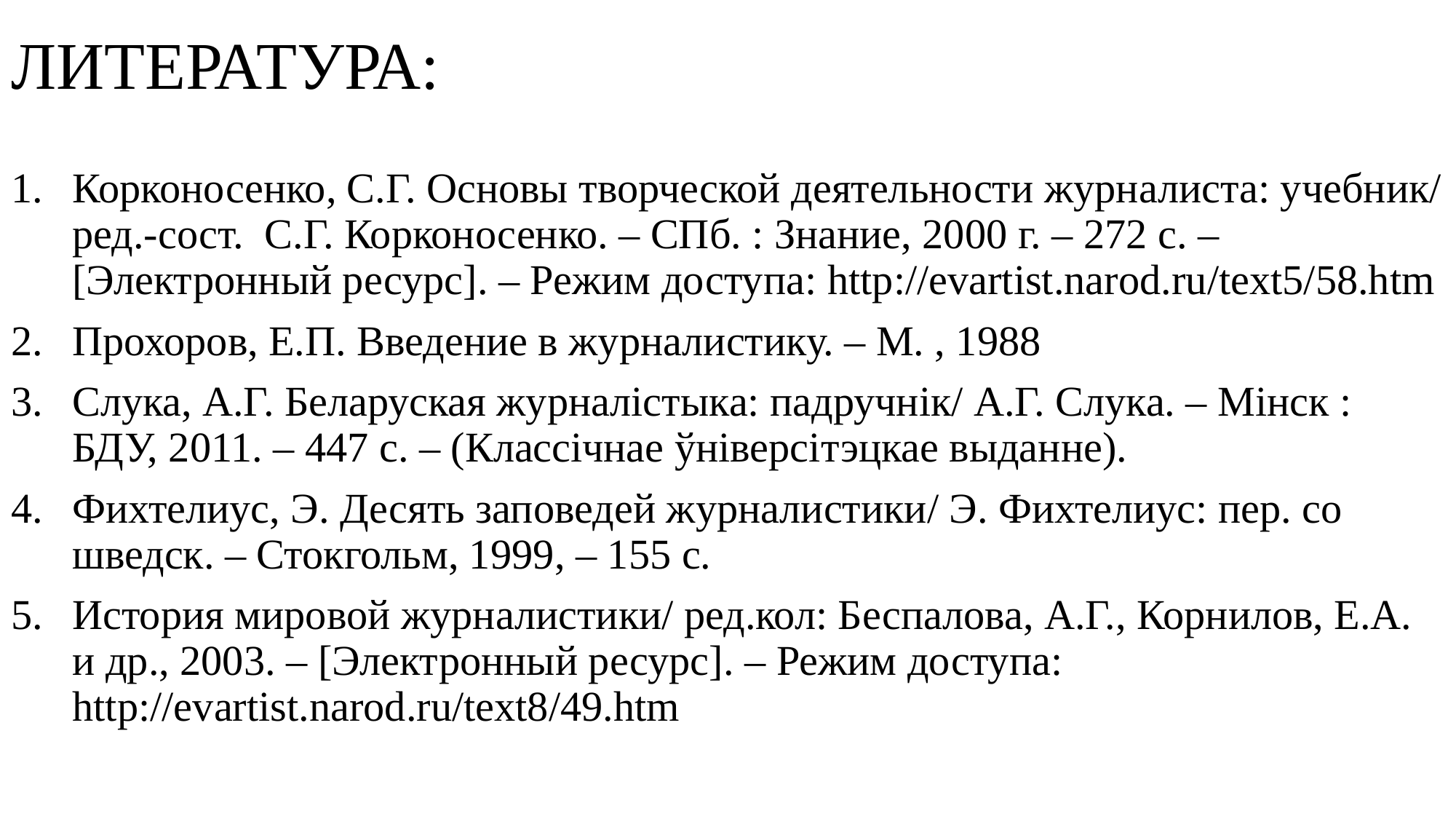

# ЛИТЕРАТУРА:
Корконосенко, С.Г. Основы творческой деятельности журналиста: учебник/ ред.-сост.  С.Г. Корконосенко. – СПб. : Знание, 2000 г. – 272 с. – [Электронный ресурс]. – Режим доступа: http://evartist.narod.ru/text5/58.htm
Прохоров, Е.П. Введение в журналистику. – М. , 1988
Слука, А.Г. Беларуская журналістыка: падручнік/ А.Г. Слука. – Мінск : БДУ, 2011. – 447 с. – (Классічнае ўніверсітэцкае выданне).
Фихтелиус, Э. Десять заповедей журналистики/ Э. Фихтелиус: пер. со шведск. – Стокгольм, 1999, – 155 с.
История мировой журналистики/ ред.кол: Беспалова, А.Г., Корнилов, Е.А. и др., 2003. – [Электронный ресурс]. – Режим доступа: http://evartist.narod.ru/text8/49.htm